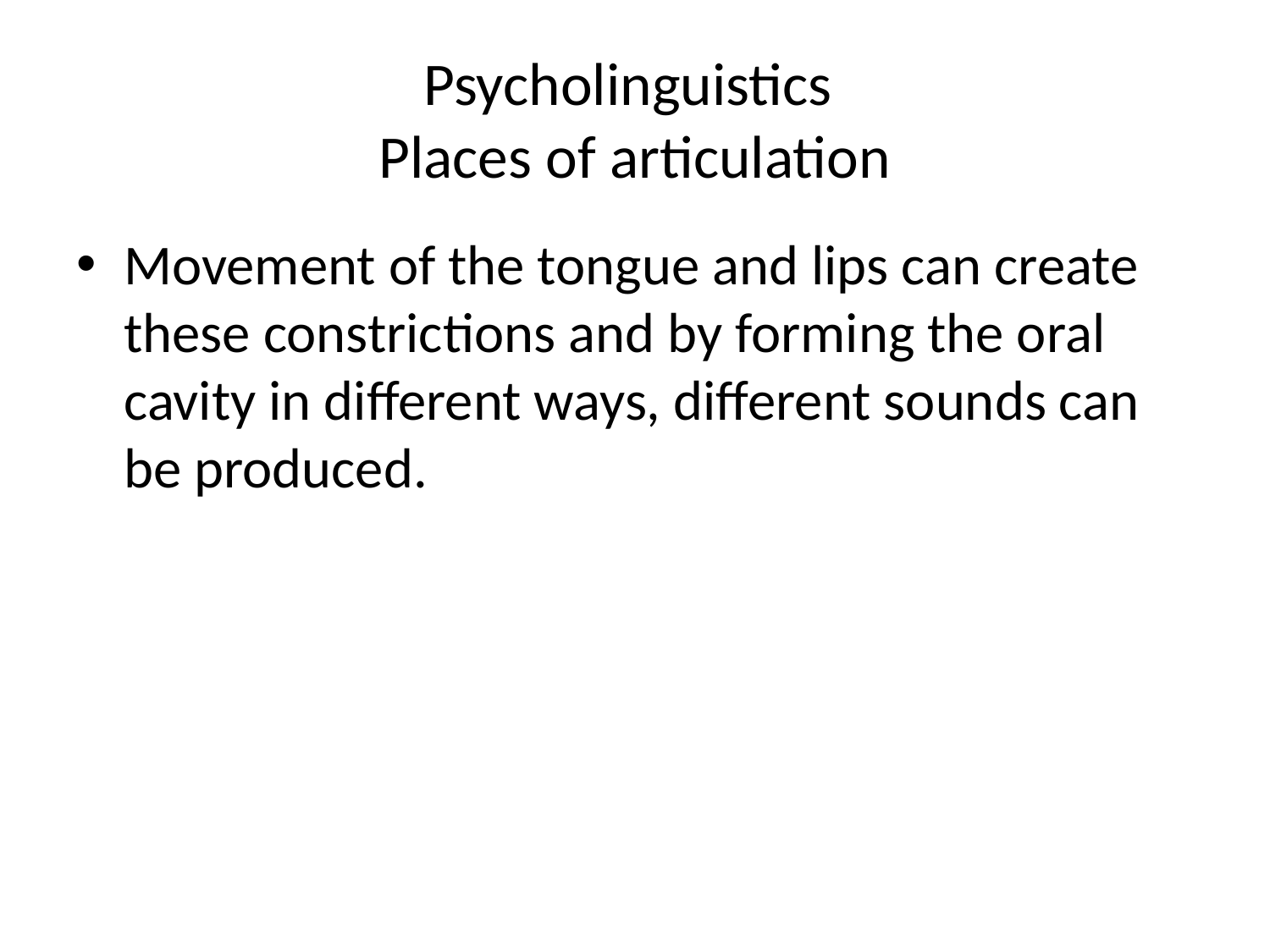

# Psycholinguistics Places of articulation
Movement of the tongue and lips can create these constrictions and by forming the oral cavity in different ways, different sounds can be produced.